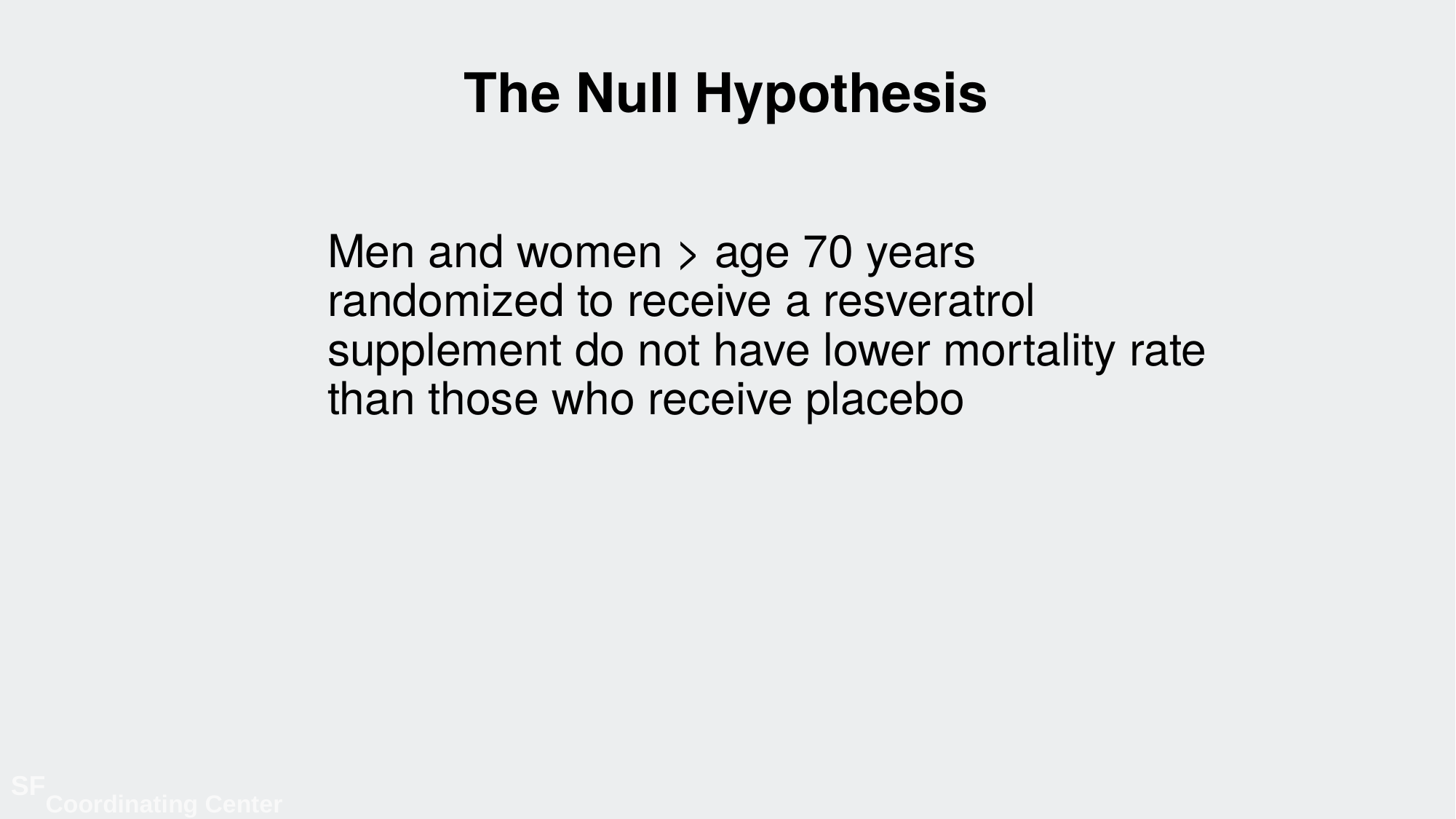

# The Null Hypothesis
	Men and women > age 70 years randomized to receive a resveratrol supplement do not have lower mortality rate than those who receive placebo